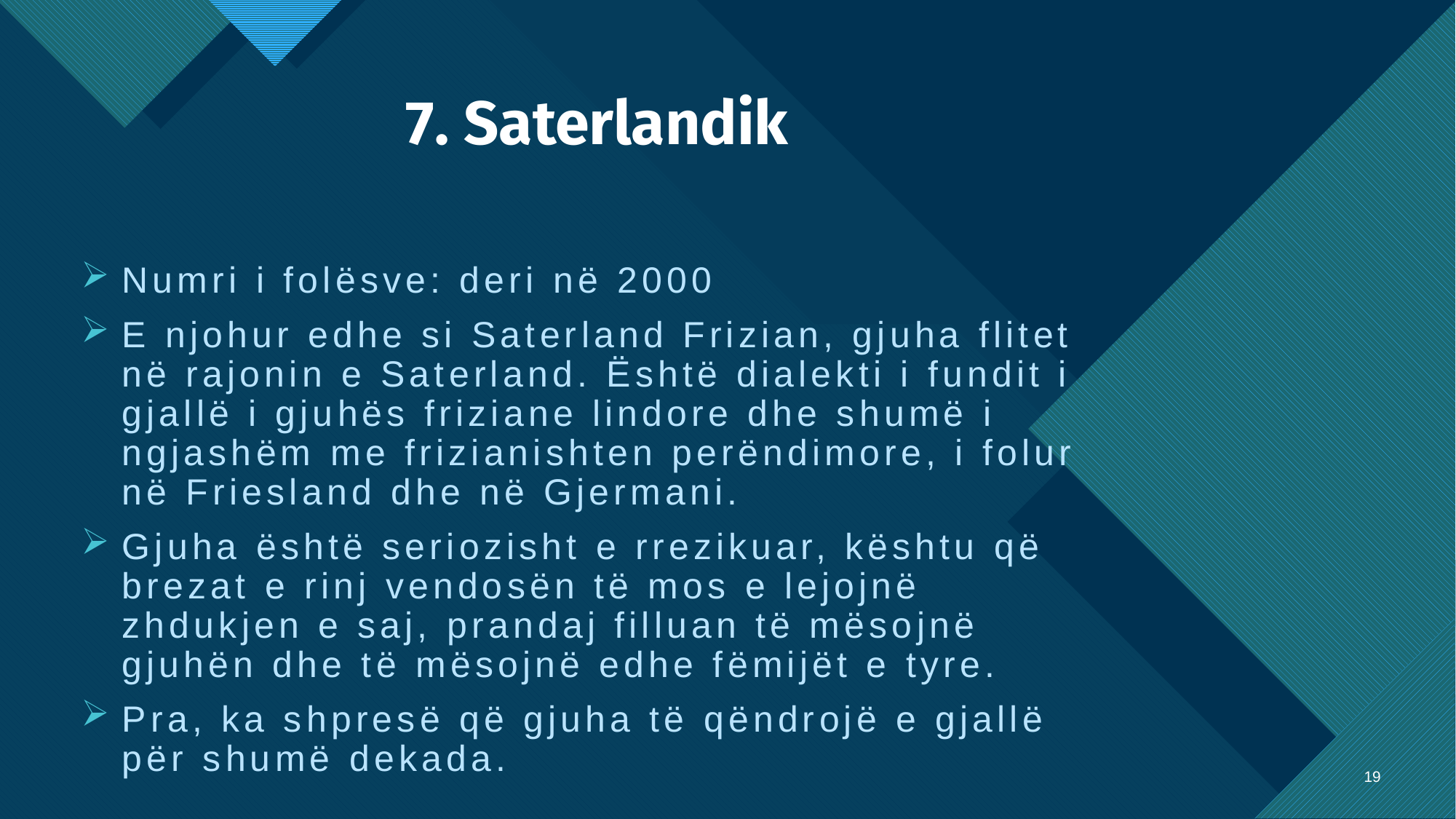

# 7. Saterlandik
Numri i folësve: deri në 2000
E njohur edhe si Saterland Frizian, gjuha flitet në rajonin e Saterland. Është dialekti i fundit i gjallë i gjuhës friziane lindore dhe shumë i ngjashëm me frizianishten perëndimore, i folur në Friesland dhe në Gjermani.
Gjuha është seriozisht e rrezikuar, kështu që brezat e rinj vendosën të mos e lejojnë zhdukjen e saj, prandaj filluan të mësojnë gjuhën dhe të mësojnë edhe fëmijët e tyre.
Pra, ka shpresë që gjuha të qëndrojë e gjallë për shumë dekada.

19